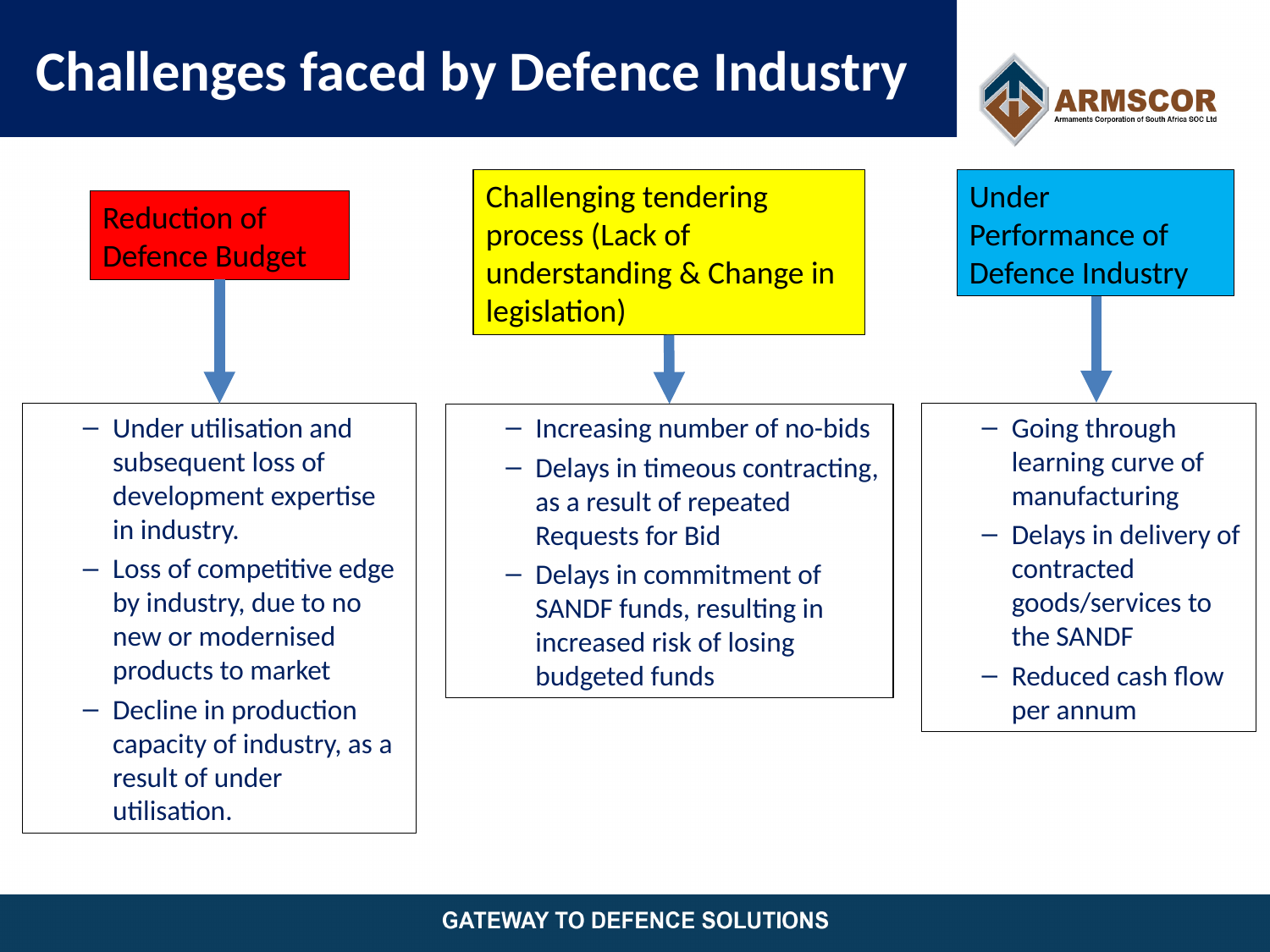

# Challenges faced by Defence Industry
Under Performance of Defence Industry
Challenging tendering process (Lack of understanding & Change in legislation)
Reduction of Defence Budget
Going through learning curve of manufacturing
Delays in delivery of contracted goods/services to the SANDF
Reduced cash flow per annum
Under utilisation and subsequent loss of development expertise in industry.
Loss of competitive edge by industry, due to no new or modernised products to market
Decline in production capacity of industry, as a result of under utilisation.
Increasing number of no-bids
Delays in timeous contracting, as a result of repeated Requests for Bid
Delays in commitment of SANDF funds, resulting in increased risk of losing budgeted funds